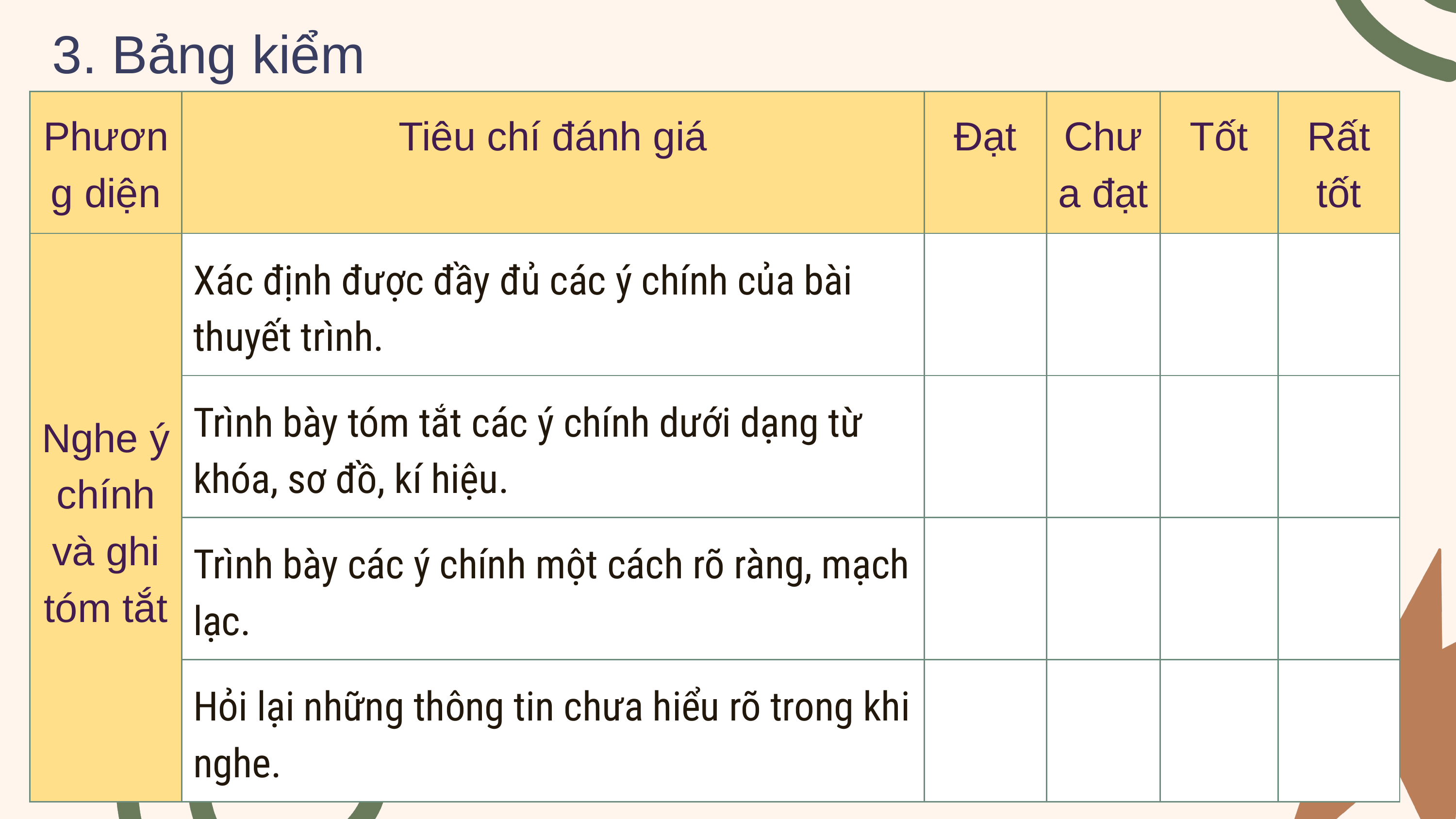

3. Bảng kiểm
| Phương diện | Tiêu chí đánh giá | Đạt | Chưa đạt | Tốt | Rất tốt |
| --- | --- | --- | --- | --- | --- |
| Nghe ý chính và ghi tóm tắt | Xác định được đầy đủ các ý chính của bài thuyết trình. |  |  |  |  |
| Nghe ý chính và ghi tóm tắt | Trình bày tóm tắt các ý chính dưới dạng từ khóa, sơ đồ, kí hiệu. |  |  |  |  |
| Nghe ý chính và ghi tóm tắt | Trình bày các ý chính một cách rõ ràng, mạch lạc. |  |  |  |  |
| Nghe ý chính và ghi tóm tắt | Hỏi lại những thông tin chưa hiểu rõ trong khi nghe. |  |  |  |  |
2014
Borcelle High School